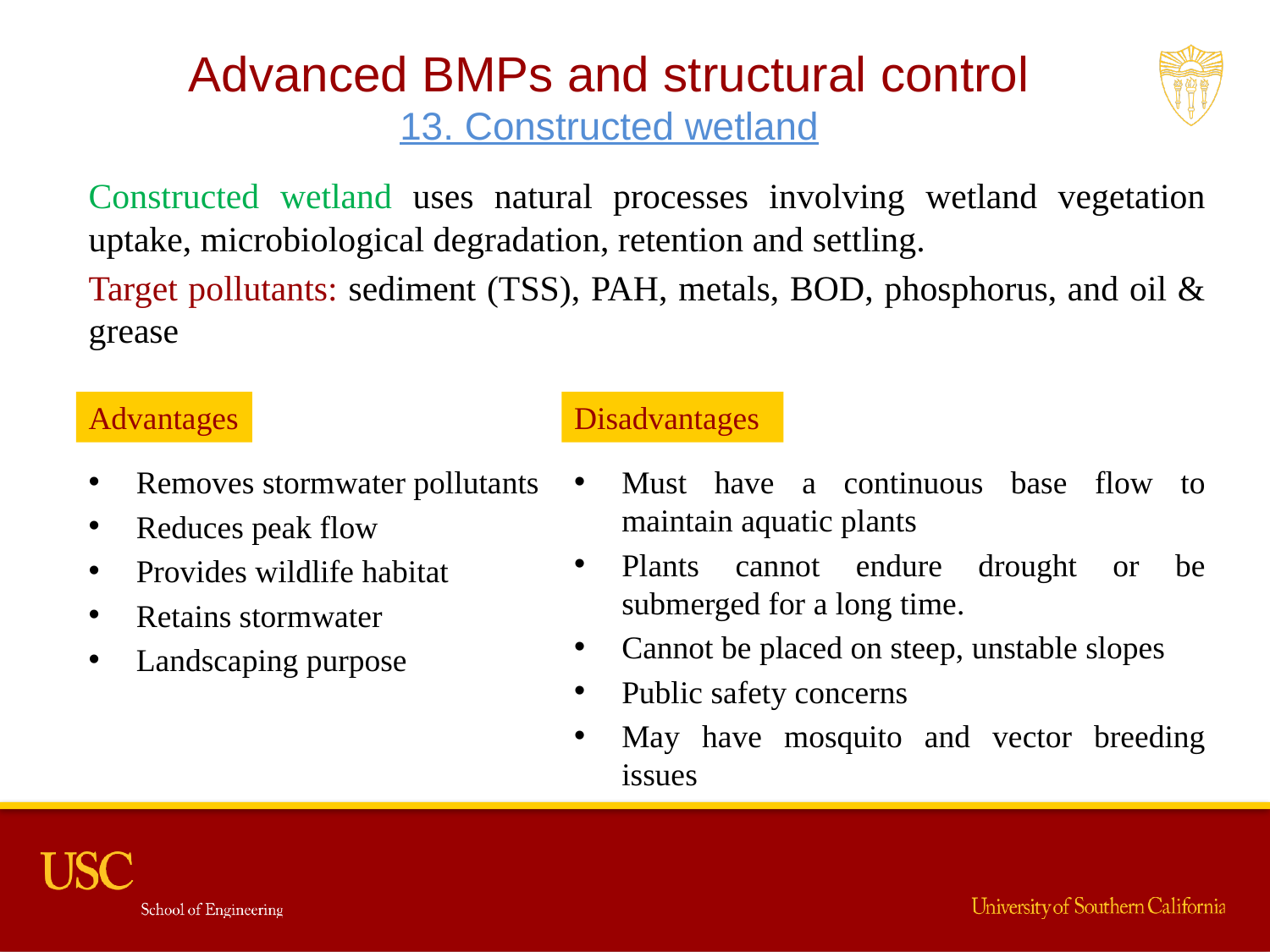

Advanced BMPs and structural control
13. Constructed wetland
Constructed wetland uses natural processes involving wetland vegetation uptake, microbiological degradation, retention and settling.
Target pollutants: sediment (TSS), PAH, metals, BOD, phosphorus, and oil & grease
Advantages
Disadvantages
Removes stormwater pollutants
Reduces peak flow
Provides wildlife habitat
Retains stormwater
Landscaping purpose
Must have a continuous base flow to maintain aquatic plants
Plants cannot endure drought or be submerged for a long time.
Cannot be placed on steep, unstable slopes
Public safety concerns
May have mosquito and vector breeding issues